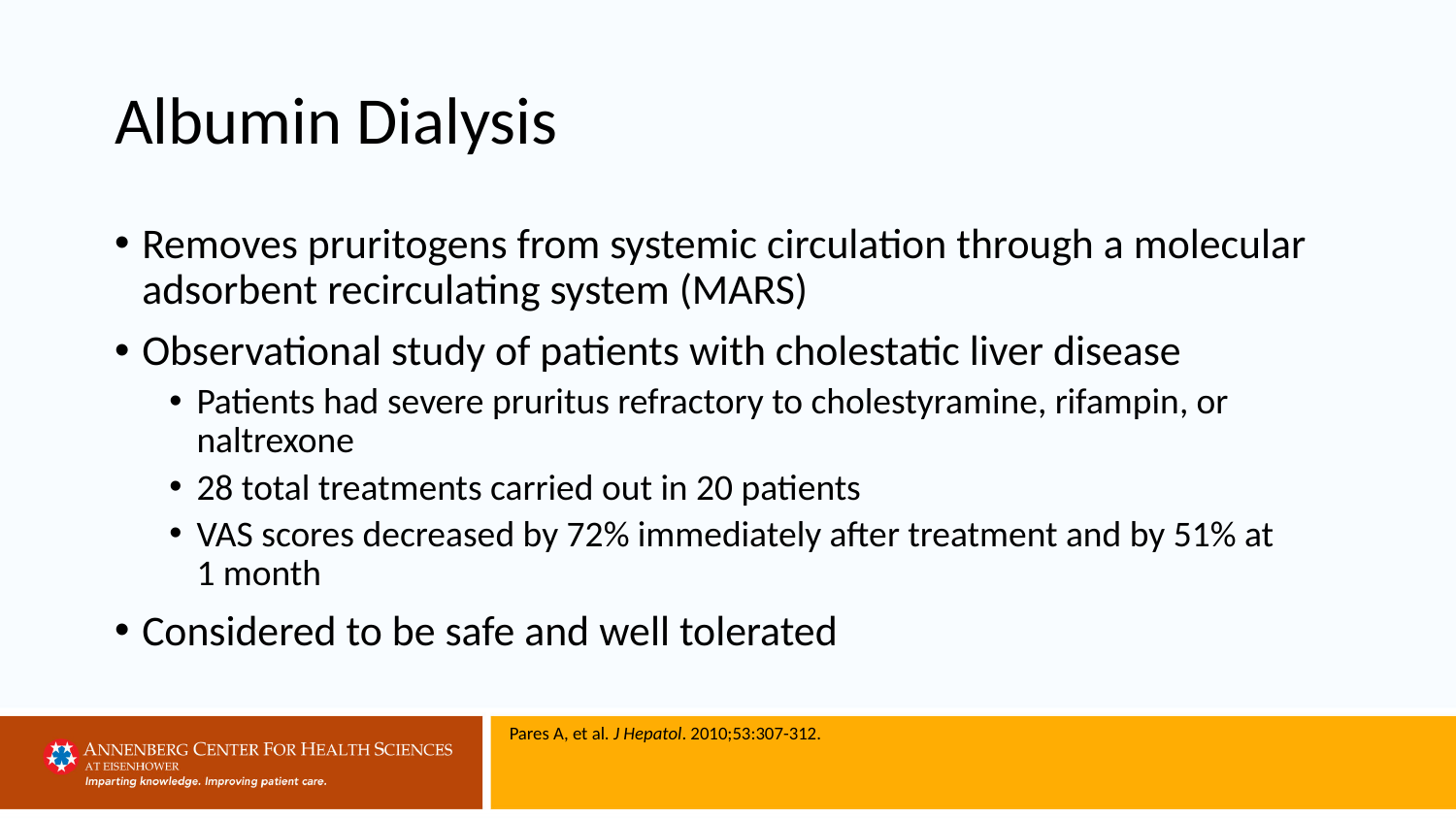

# Albumin Dialysis
Removes pruritogens from systemic circulation through a molecular adsorbent recirculating system (MARS)
Observational study of patients with cholestatic liver disease
Patients had severe pruritus refractory to cholestyramine, rifampin, or naltrexone
28 total treatments carried out in 20 patients
VAS scores decreased by 72% immediately after treatment and by 51% at
1 month
Considered to be safe and well tolerated
Pares A, et al. J Hepatol. 2010;53:307-312.